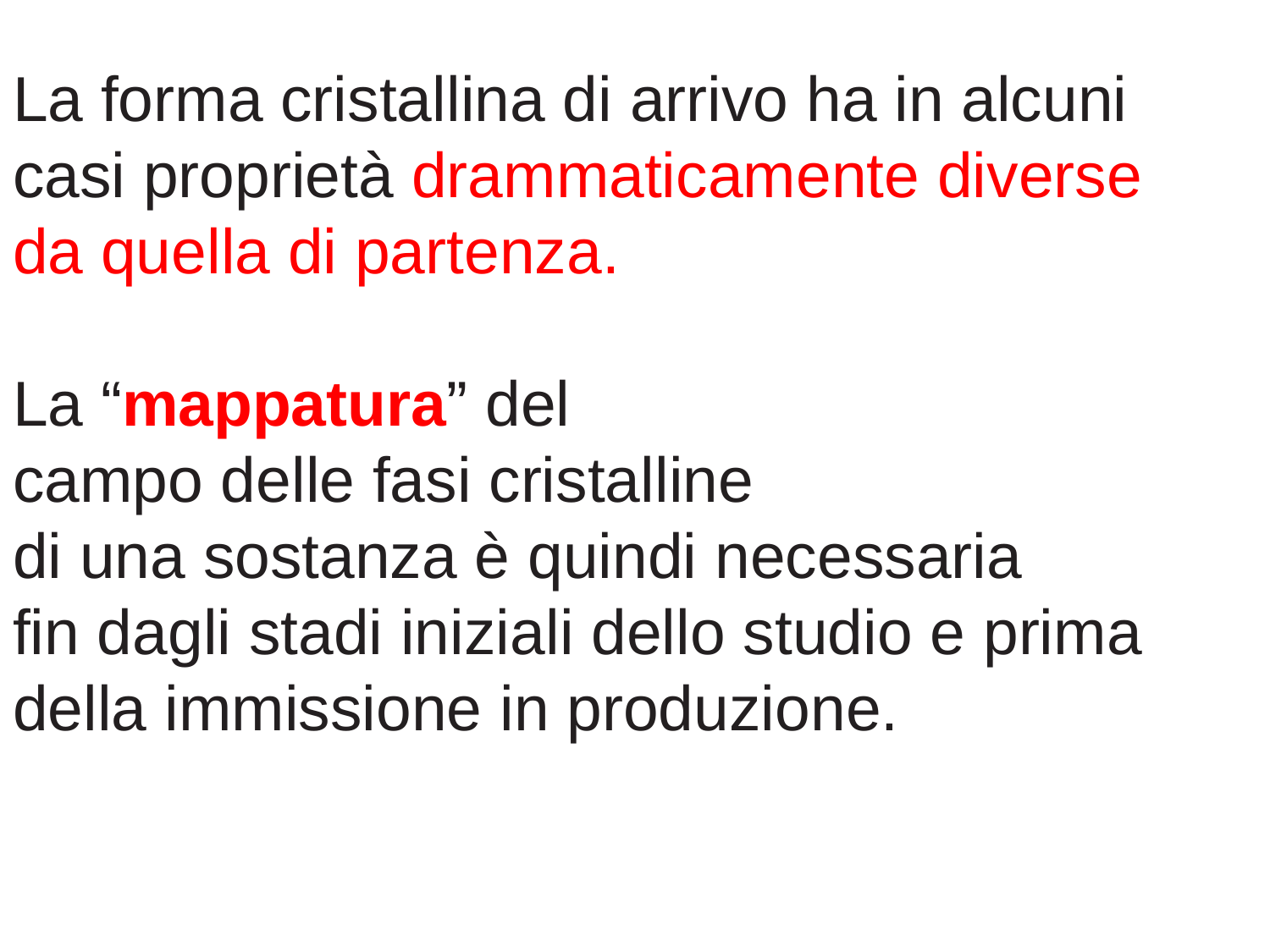

La forma cristallina di arrivo ha in alcuni
casi proprietà drammaticamente diverse
da quella di partenza.

La “mappatura” del
campo delle fasi cristalline
di una sostanza è quindi necessaria
fin dagli stadi iniziali dello studio e prima
della immissione in produzione.